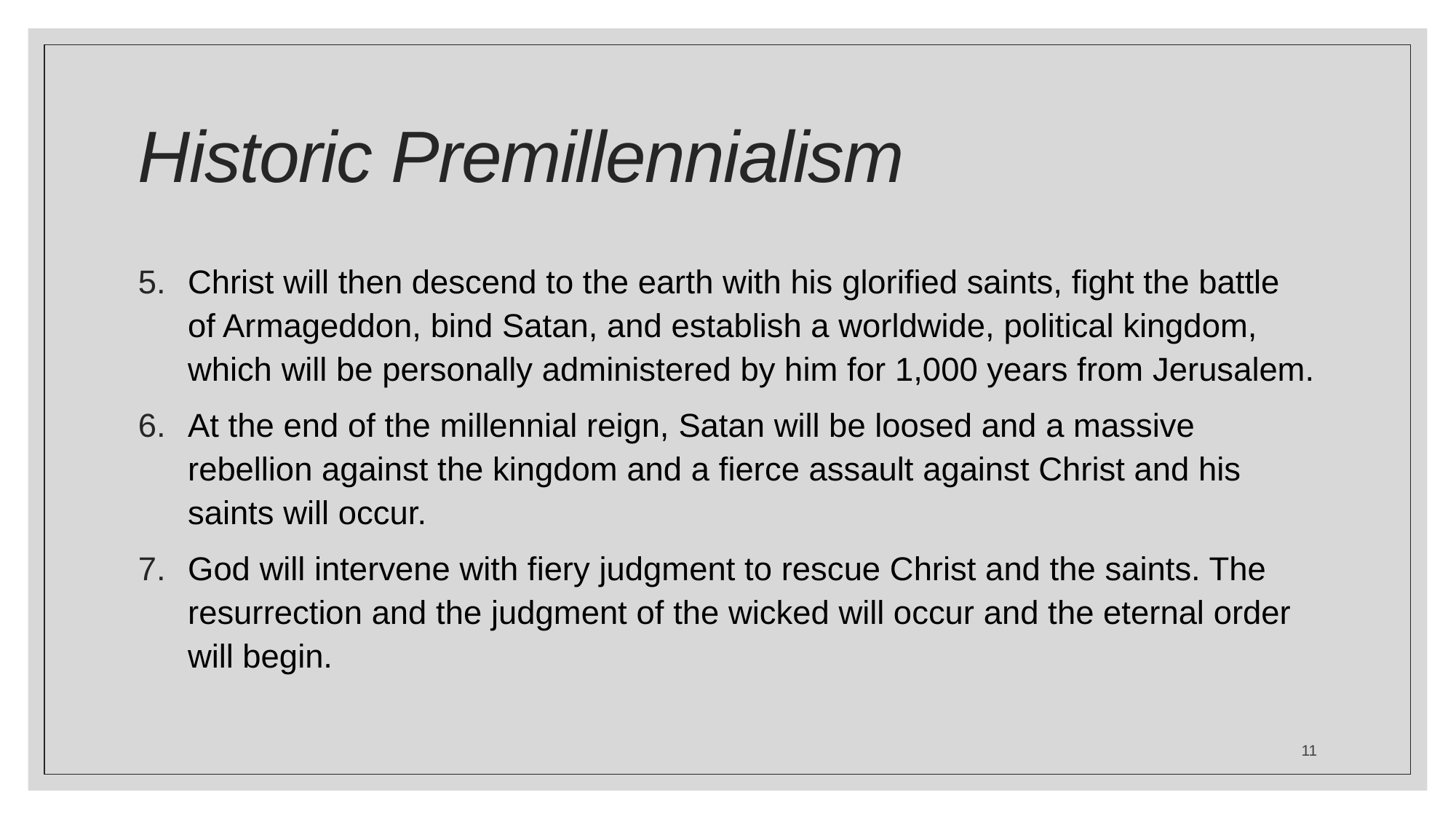

# Historic Premillennialism
Christ will then descend to the earth with his glorified saints, fight the battle of Armageddon, bind Satan, and establish a worldwide, political kingdom, which will be personally administered by him for 1,000 years from Jerusalem.
At the end of the millennial reign, Satan will be loosed and a massive rebellion against the kingdom and a fierce assault against Christ and his saints will occur.
God will intervene with fiery judgment to rescue Christ and the saints. The resurrection and the judgment of the wicked will occur and the eternal order will begin.

11